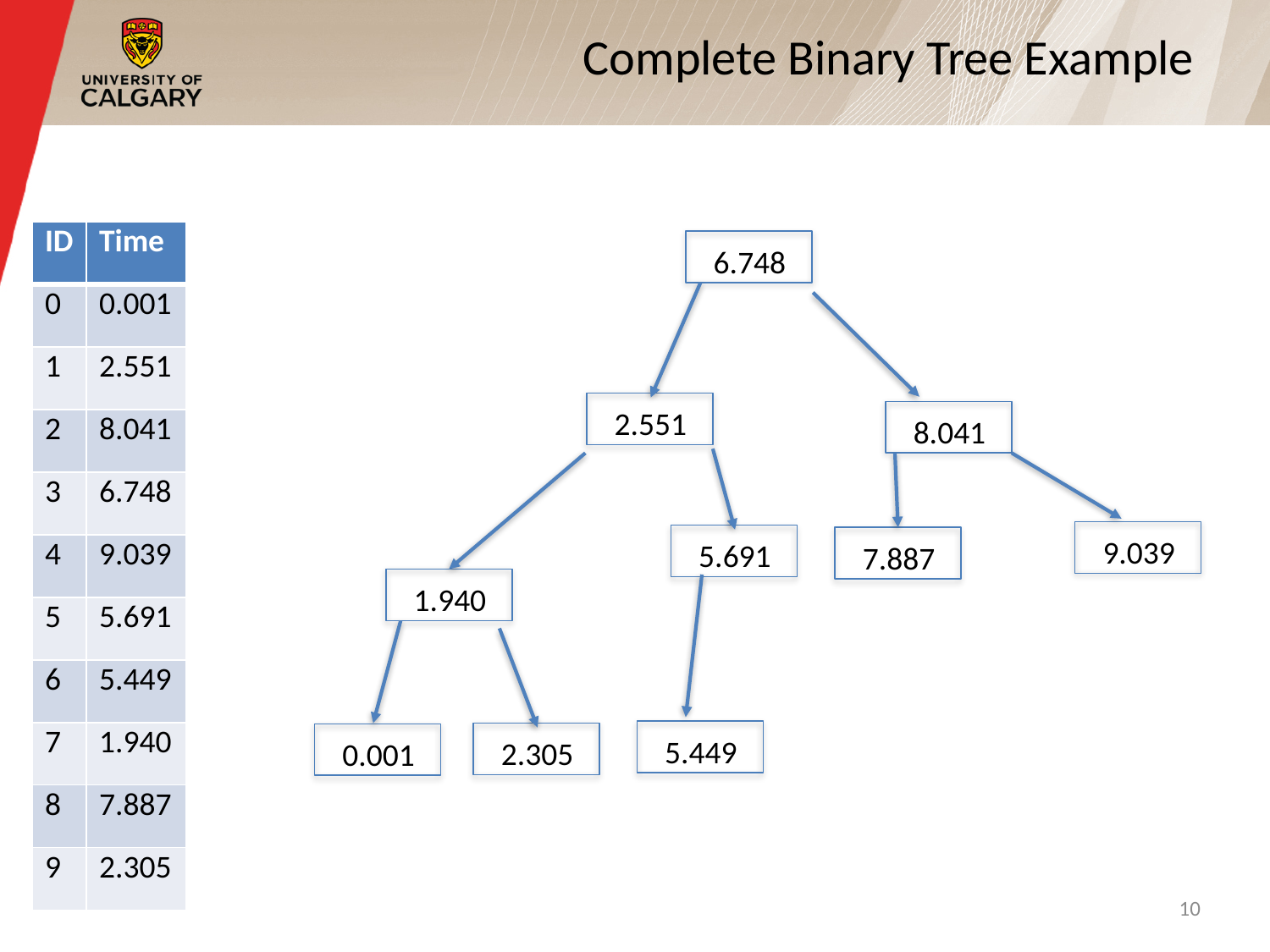

# Complete Binary Tree Example
| ID | Time |
| --- | --- |
| 0 | 0.001 |
| 1 | 2.551 |
| 2 | 8.041 |
| 3 | 6.748 |
| 4 | 9.039 |
| 5 | 5.691 |
| 6 | 5.449 |
| 7 | 1.940 |
| 8 | 7.887 |
| 9 | 2.305 |

6.748

2.551

8.041

9.039

5.691

7.887

1.940

5.449

2.305

0.001
10